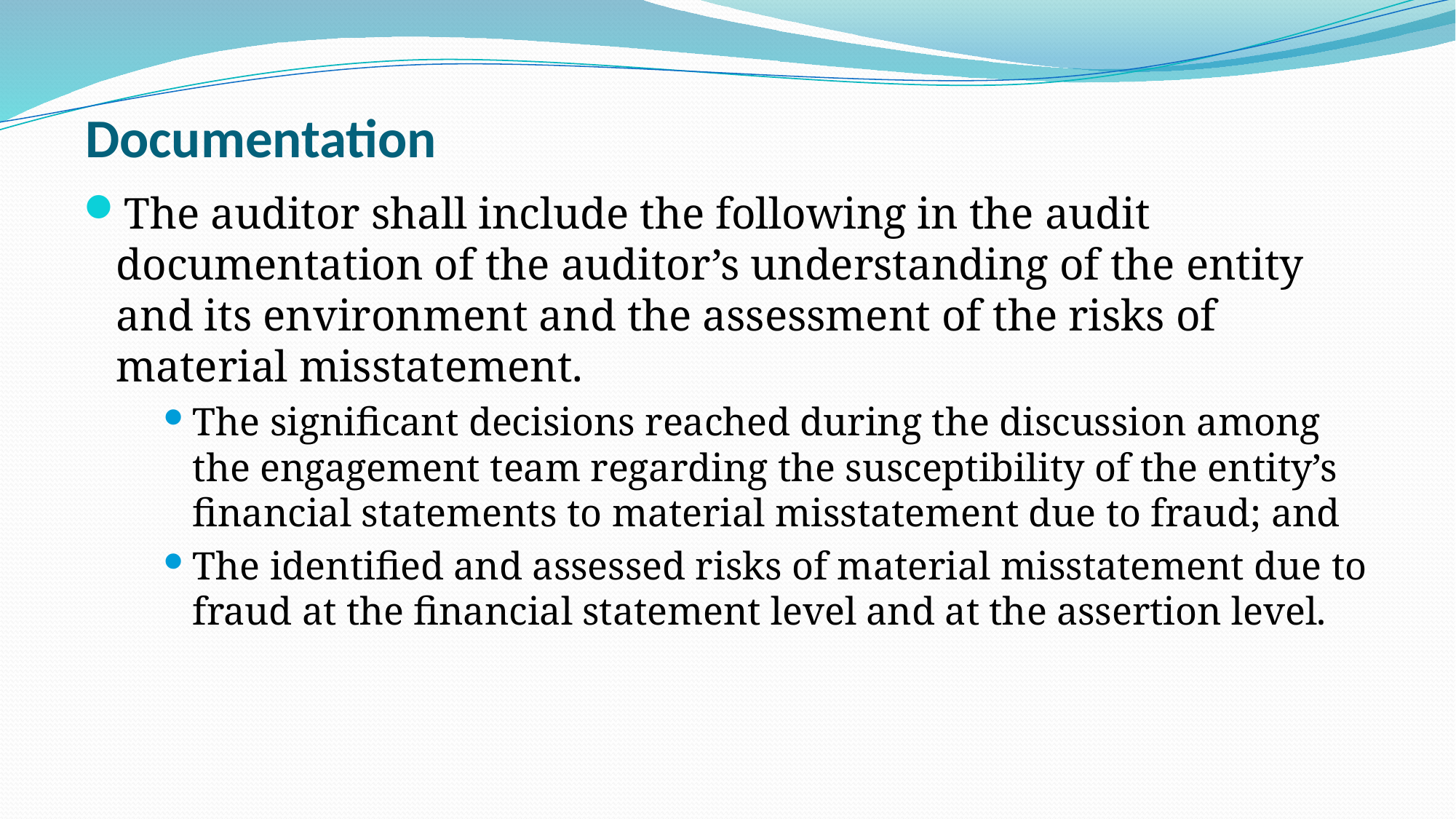

# Documentation
The auditor shall include the following in the audit documentation of the auditor’s understanding of the entity and its environment and the assessment of the risks of material misstatement.
The significant decisions reached during the discussion among the engagement team regarding the susceptibility of the entity’s financial statements to material misstatement due to fraud; and
The identified and assessed risks of material misstatement due to fraud at the financial statement level and at the assertion level.